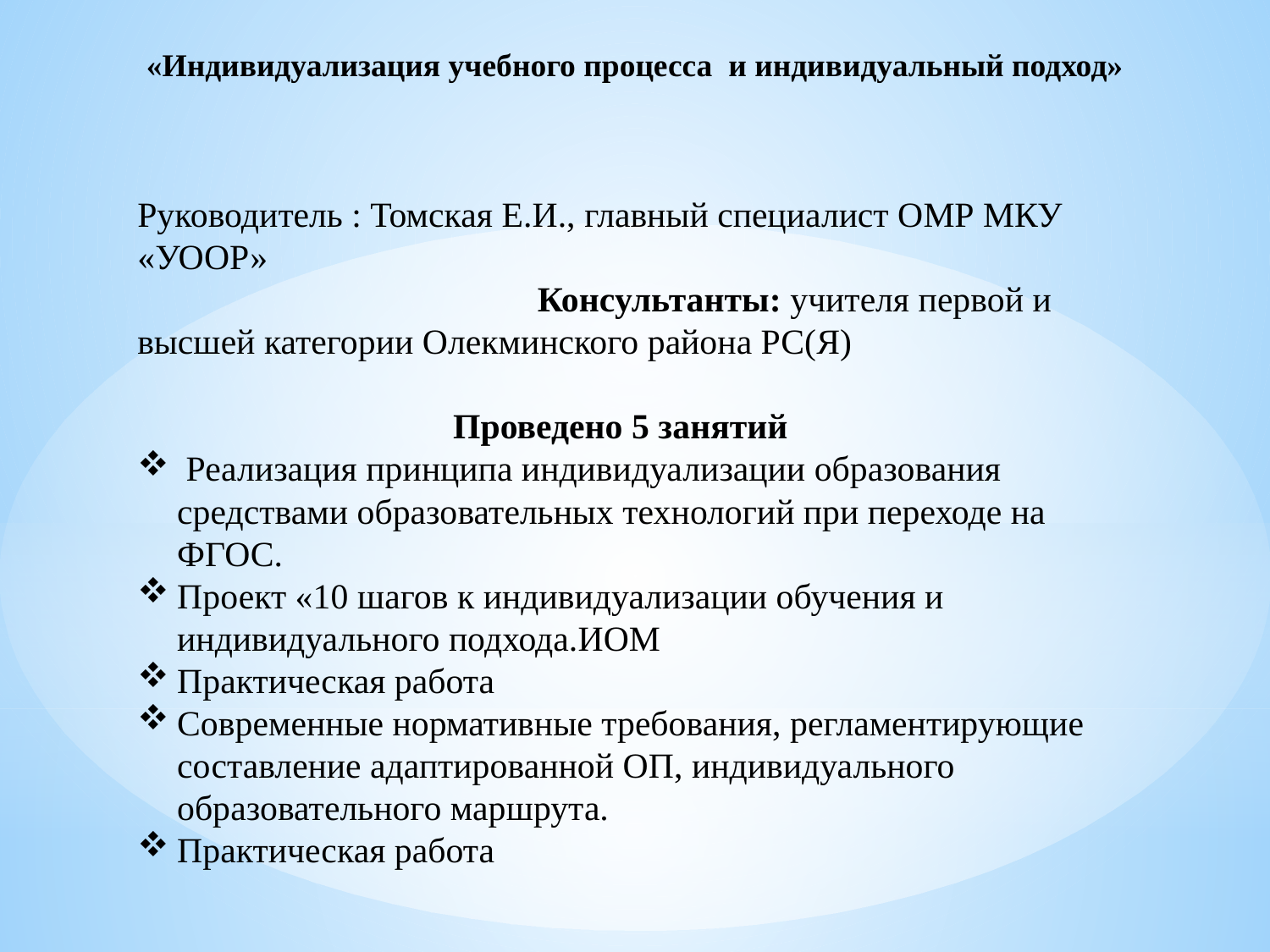

# «Индивидуализация учебного процесса  и индивидуальный подход»
Руководитель : Томская Е.И., главный специалист ОМР МКУ «УООР»                                                                                                                                            Консультанты: учителя первой и высшей категории Олекминского района РС(Я)

Проведено 5 занятий
 Реализация принципа индивидуализации образования средствами образовательных технологий при переходе на ФГОС.
Проект «10 шагов к индивидуализации обучения и индивидуального подхода.ИОМ
Практическая работа
Современные нормативные требования, регламентирующие составление адаптированной ОП, индивидуального образовательного маршрута.
Практическая работа